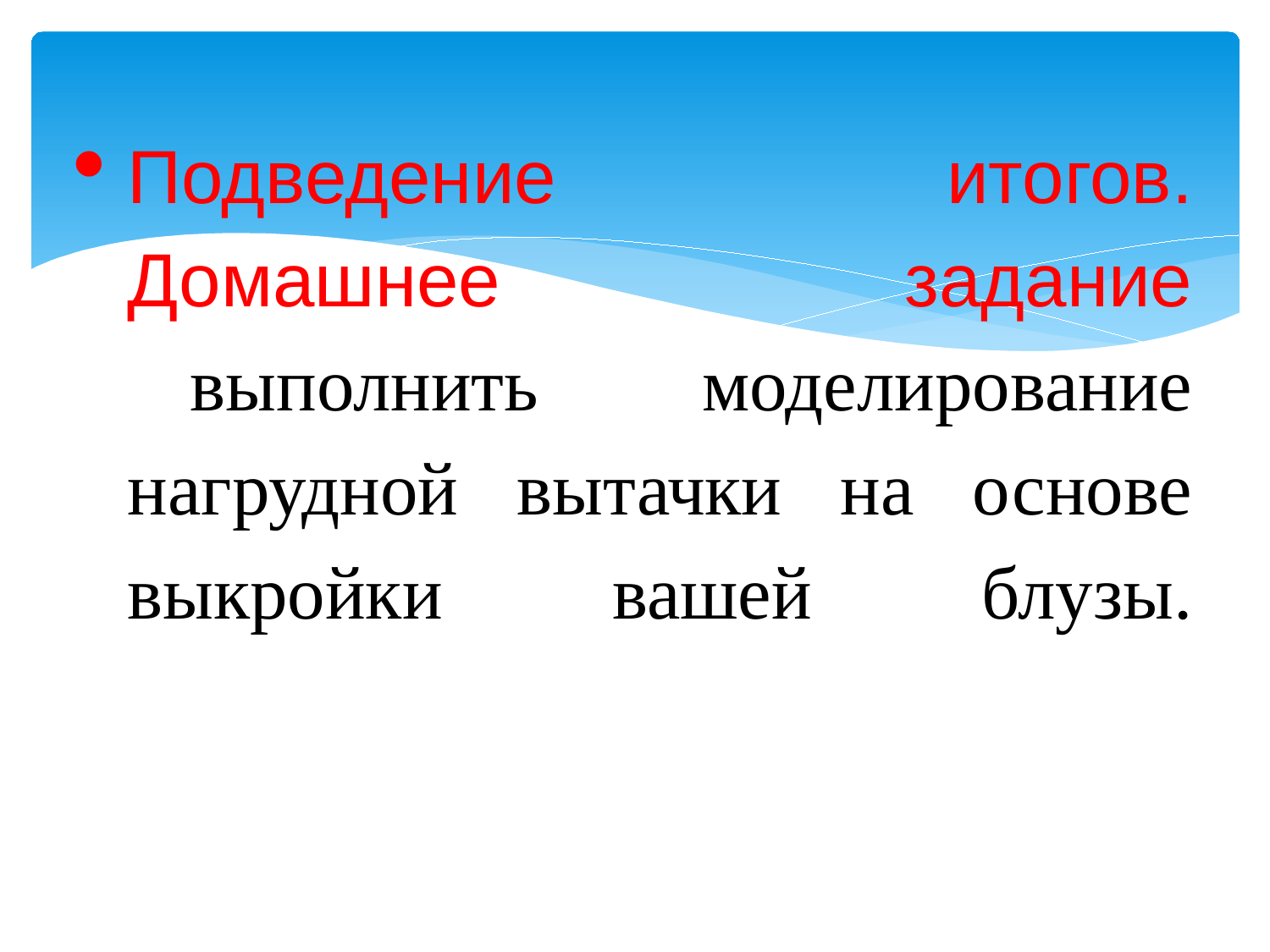

# Подведение итогов. Домашнее задание :_выполнить моделирование нагрудной вытачки на основе выкройки вашей блузы.